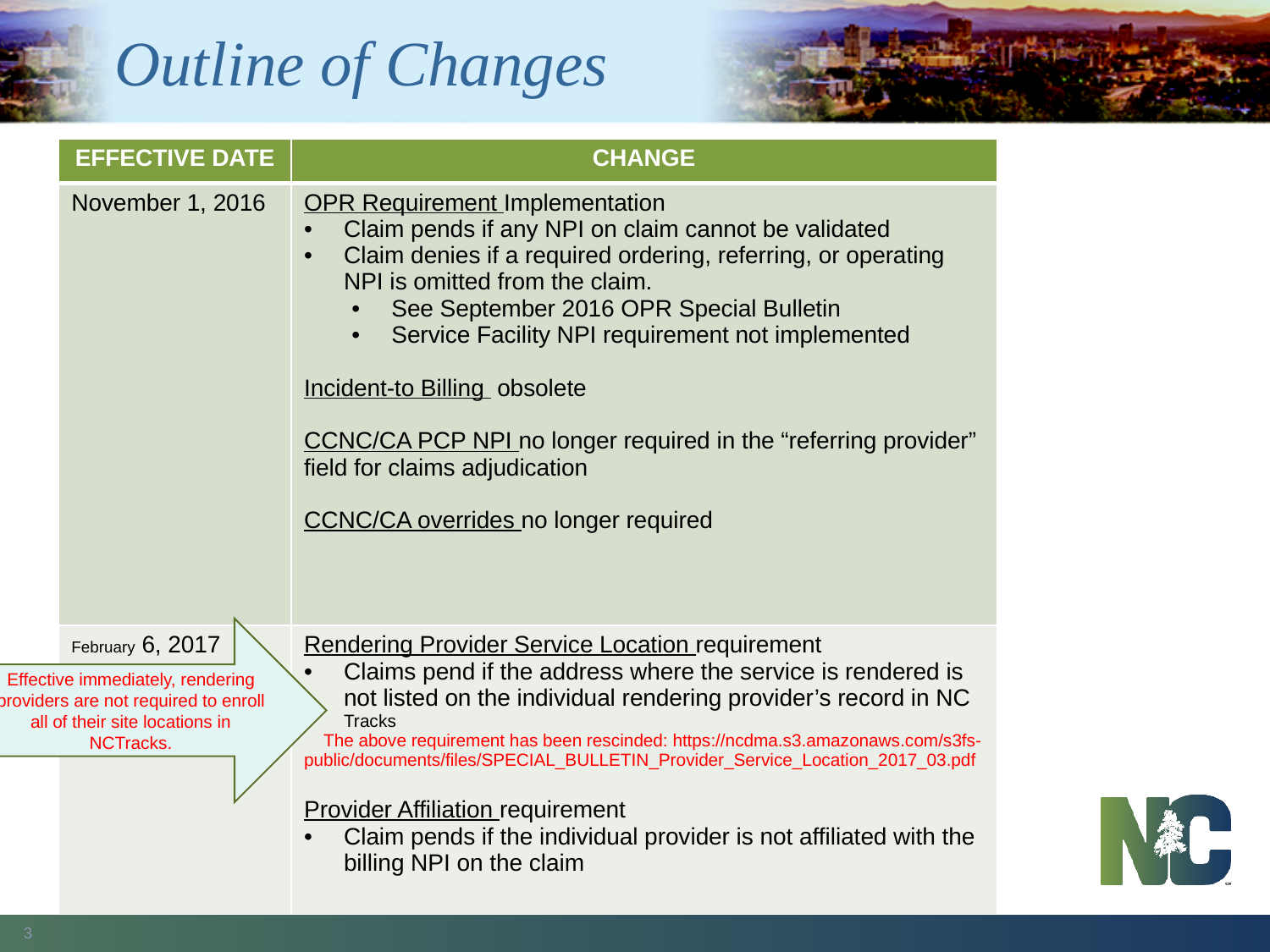

# Outline of Changes
| EFFECTIVE DATE | CHANGE |
| --- | --- |
| November 1, 2016 | OPR Requirement Implementation Claim pends if any NPI on claim cannot be validated Claim denies if a required ordering, referring, or operating NPI is omitted from the claim. See September 2016 OPR Special Bulletin Service Facility NPI requirement not implemented Incident-to Billing obsolete CCNC/CA PCP NPI no longer required in the “referring provider” field for claims adjudication CCNC/CA overrides no longer required |
| February 6, 2017 | Rendering Provider Service Location requirement Claims pend if the address where the service is rendered is not listed on the individual rendering provider’s record in NC Tracks The above requirement has been rescinded: https://ncdma.s3.amazonaws.com/s3fs-public/documents/files/SPECIAL\_BULLETIN\_Provider\_Service\_Location\_2017\_03.pdf Provider Affiliation requirement Claim pends if the individual provider is not affiliated with the billing NPI on the claim |
Effective immediately, rendering providers are not required to enroll all of their site locations in NCTracks.
3